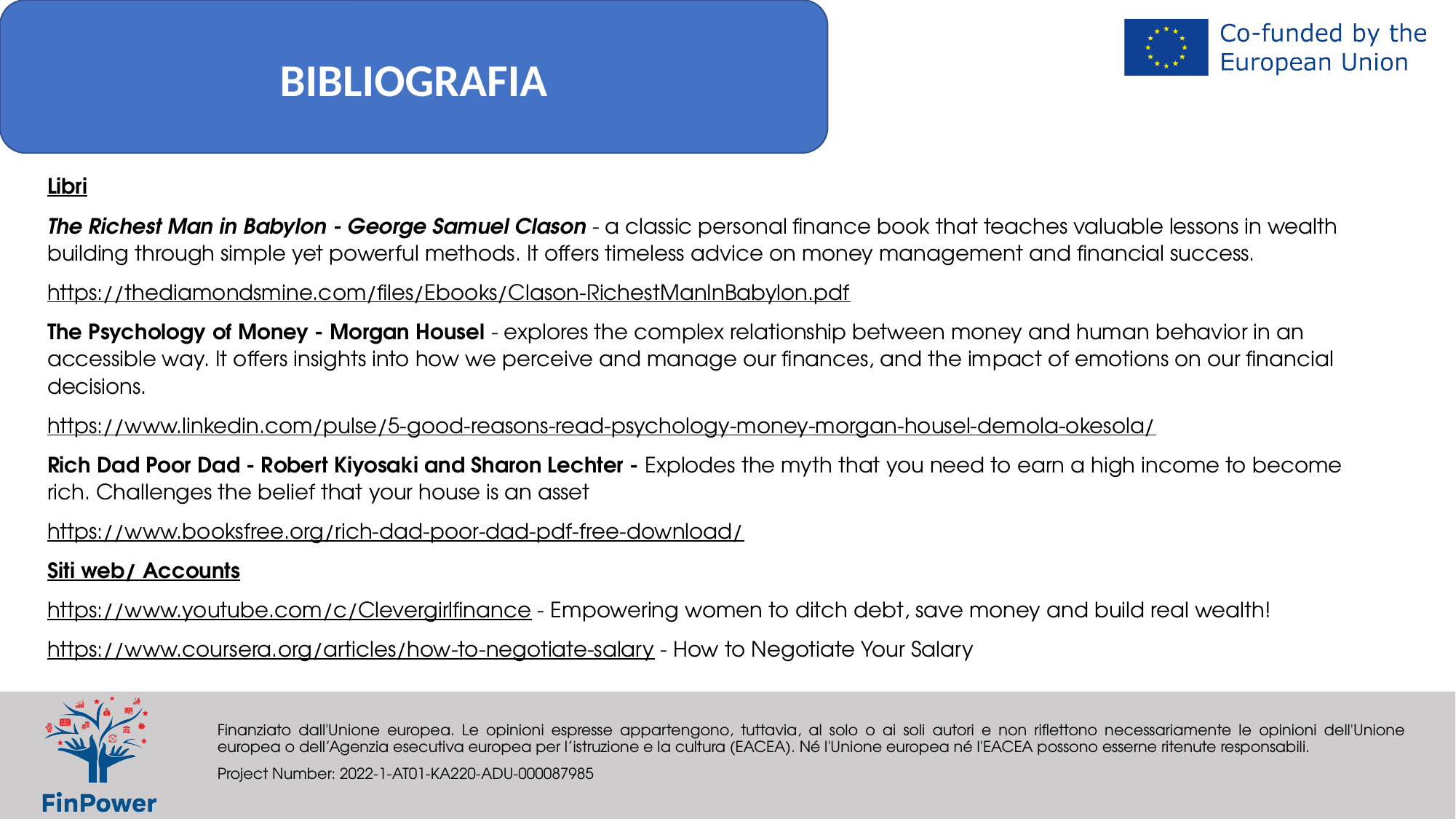

BIBLIOGRAFIA
Libri
The Richest Man in Babylon - George Samuel Clason - a classic personal finance book that teaches valuable lessons in wealth building through simple yet powerful methods. It offers timeless advice on money management and financial success.
https://thediamondsmine.com/files/Ebooks/Clason-RichestManInBabylon.pdf
The Psychology of Money - Morgan Housel - explores the complex relationship between money and human behavior in an accessible way. It offers insights into how we perceive and manage our finances, and the impact of emotions on our financial decisions.
https://www.linkedin.com/pulse/5-good-reasons-read-psychology-money-morgan-housel-demola-okesola/
Rich Dad Poor Dad - Robert Kiyosaki and Sharon Lechter - Explodes the myth that you need to earn a high income to become rich. Challenges the belief that your house is an asset
https://www.booksfree.org/rich-dad-poor-dad-pdf-free-download/
Siti web/ Accounts
https://www.youtube.com/c/Clevergirlfinance - Empowering women to ditch debt, save money and build real wealth!
https://www.coursera.org/articles/how-to-negotiate-salary - How to Negotiate Your Salary